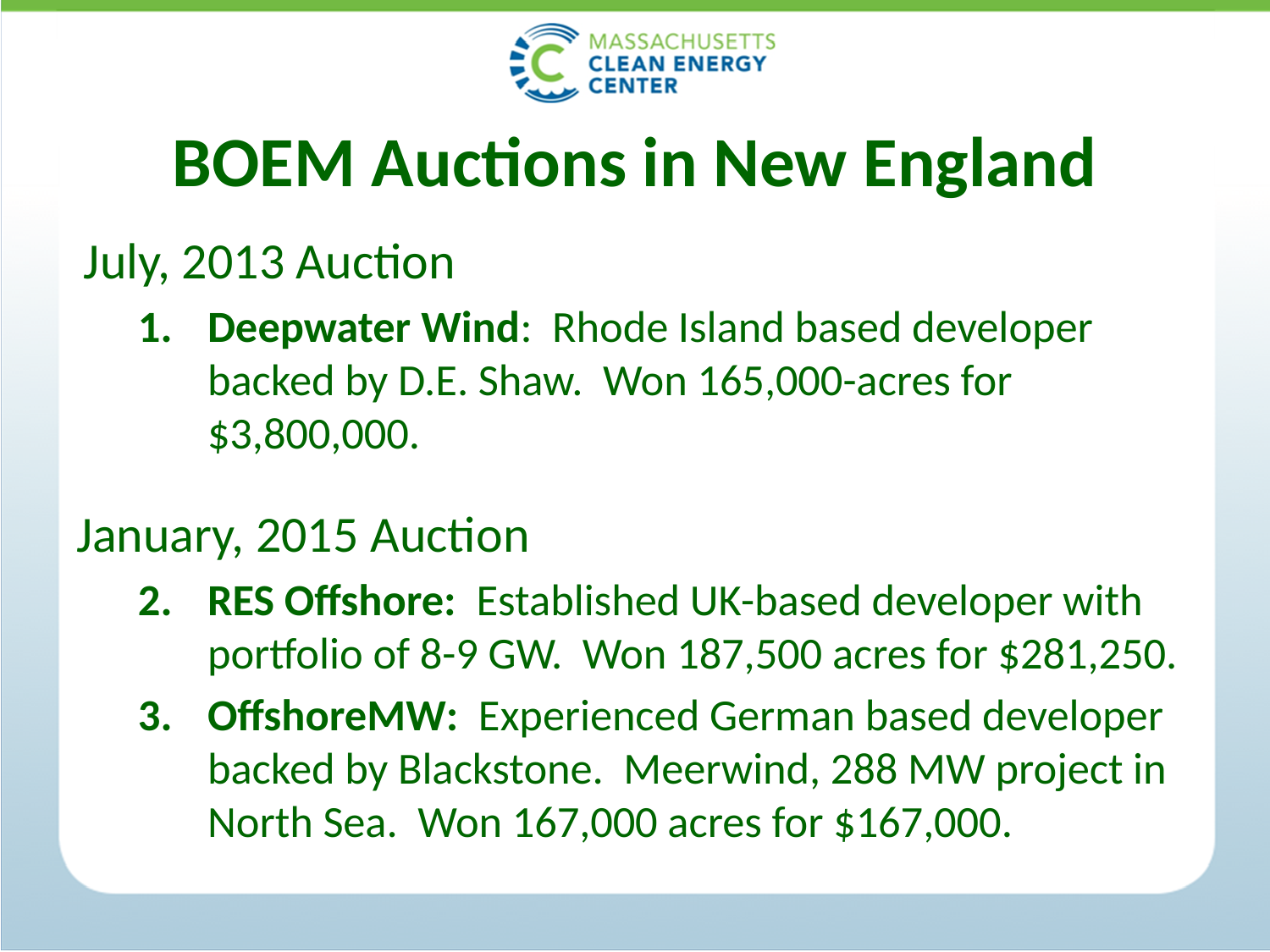

# BOEM Auctions in New England
July, 2013 Auction
Deepwater Wind:  Rhode Island based developer backed by D.E. Shaw.  Won 165,000-acres for $3,800,000.

January, 2015 Auction
RES Offshore:  Established UK-based developer with portfolio of 8-9 GW.  Won 187,500 acres for $281,250.
OffshoreMW:  Experienced German based developer backed by Blackstone.  Meerwind, 288 MW project in North Sea.  Won 167,000 acres for $167,000.